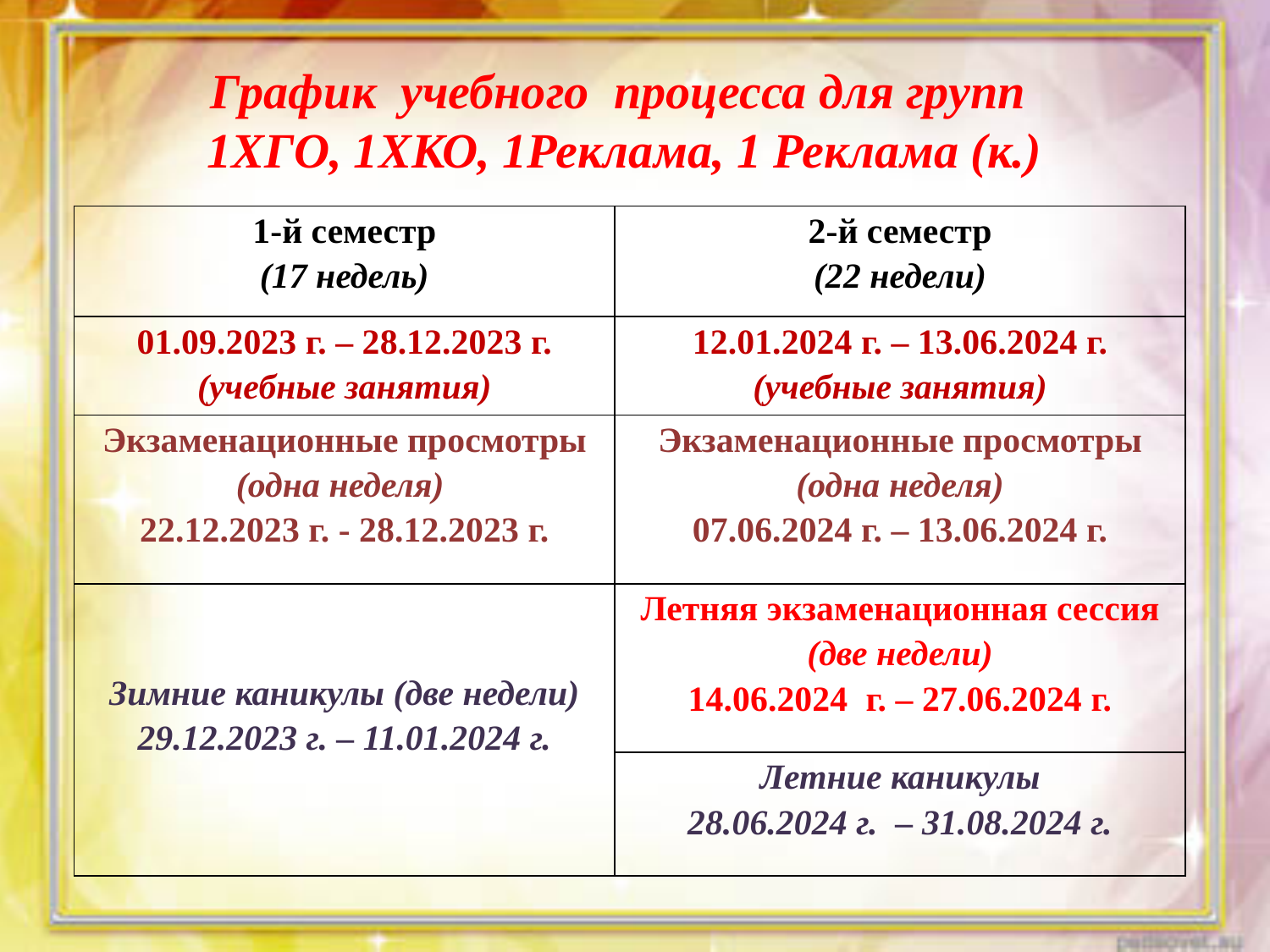

График  учебного  процесса для групп
1ХГО, 1ХКО, 1Реклама, 1 Реклама (к.)
| 1-й семестр (17 недель) | 2-й семестр (22 недели) |
| --- | --- |
| 01.09.2023 г. – 28.12.2023 г. (учебные занятия) | 12.01.2024 г. – 13.06.2024 г. (учебные занятия) |
| Экзаменационные просмотры (одна неделя) 22.12.2023 г. - 28.12.2023 г. | Экзаменационные просмотры (одна неделя) 07.06.2024 г. – 13.06.2024 г. |
| Зимние каникулы (две недели) 29.12.2023 г. – 11.01.2024 г. | Летняя экзаменационная сессия (две недели) 14.06.2024 г. – 27.06.2024 г. |
|  | Летние каникулы 28.06.2024 г. – 31.08.2024 г. |